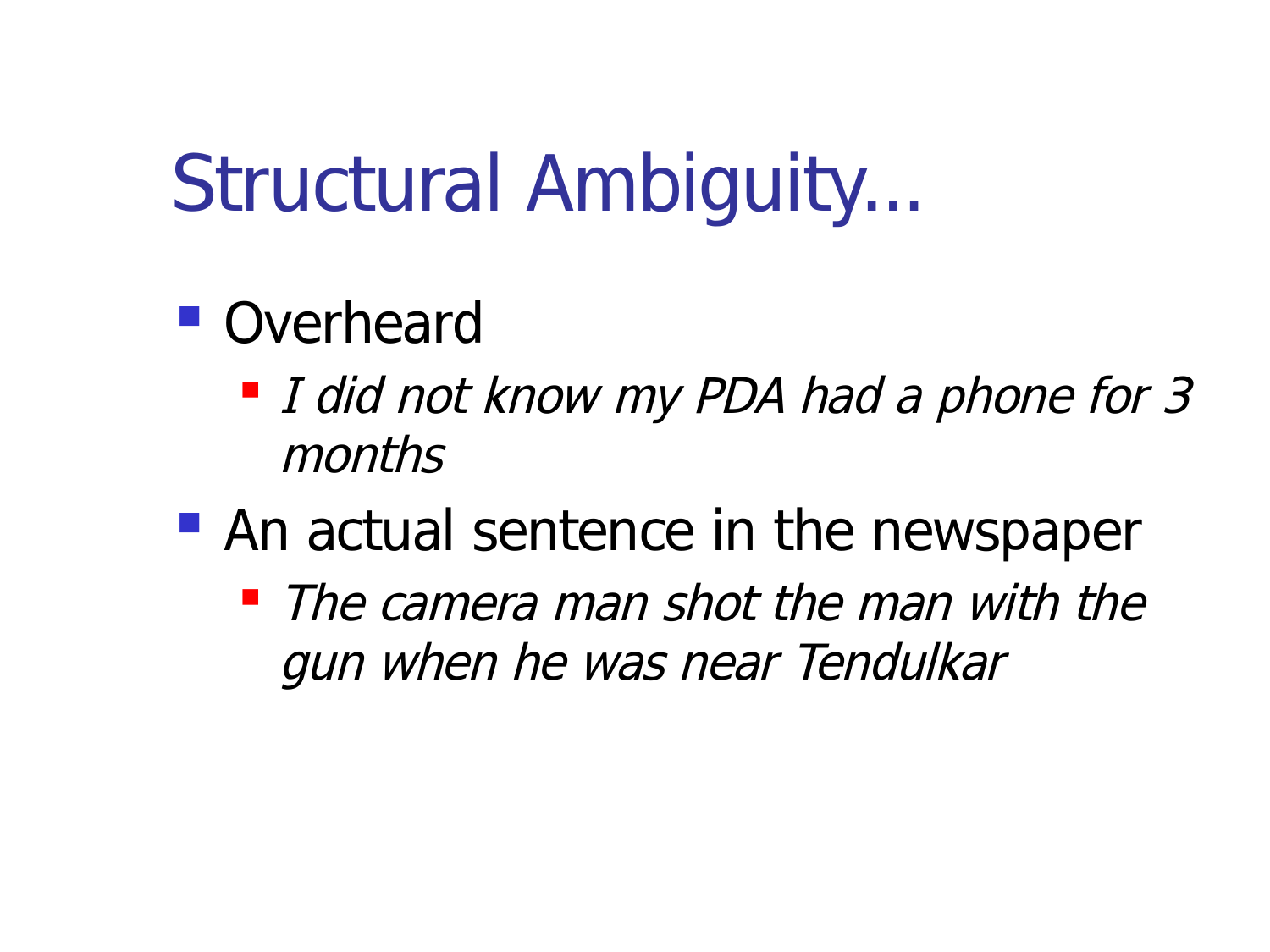

# Structural Ambiguity…
Overheard
I did not know my PDA had a phone for 3 months
An actual sentence in the newspaper
The camera man shot the man with the gun when he was near Tendulkar